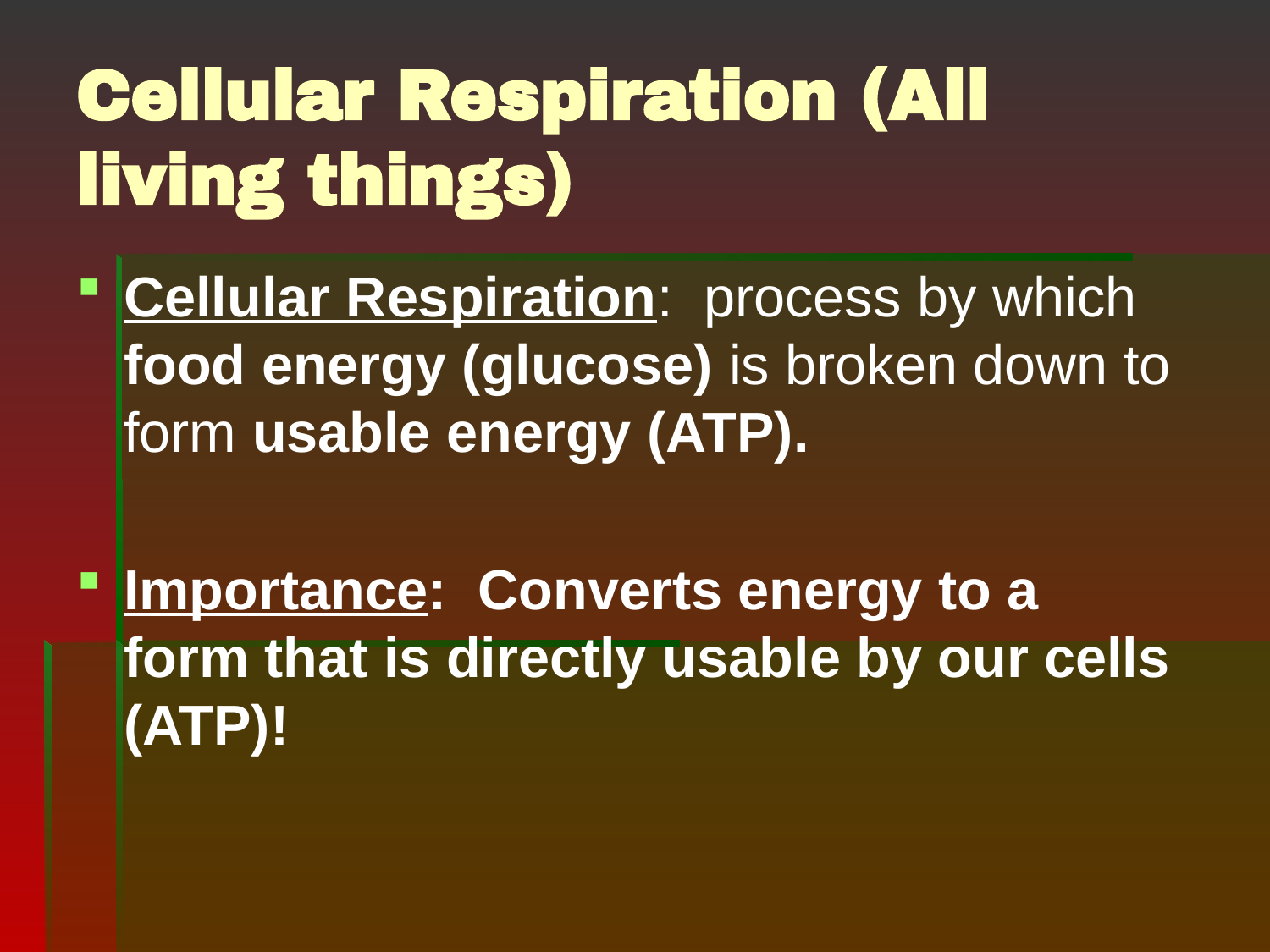

# Cellular Respiration (All living things)
Cellular Respiration:  process by which food energy (glucose) is broken down to form usable energy (ATP).

Importance:  Converts energy to a  form that is directly usable by our cells (ATP)!